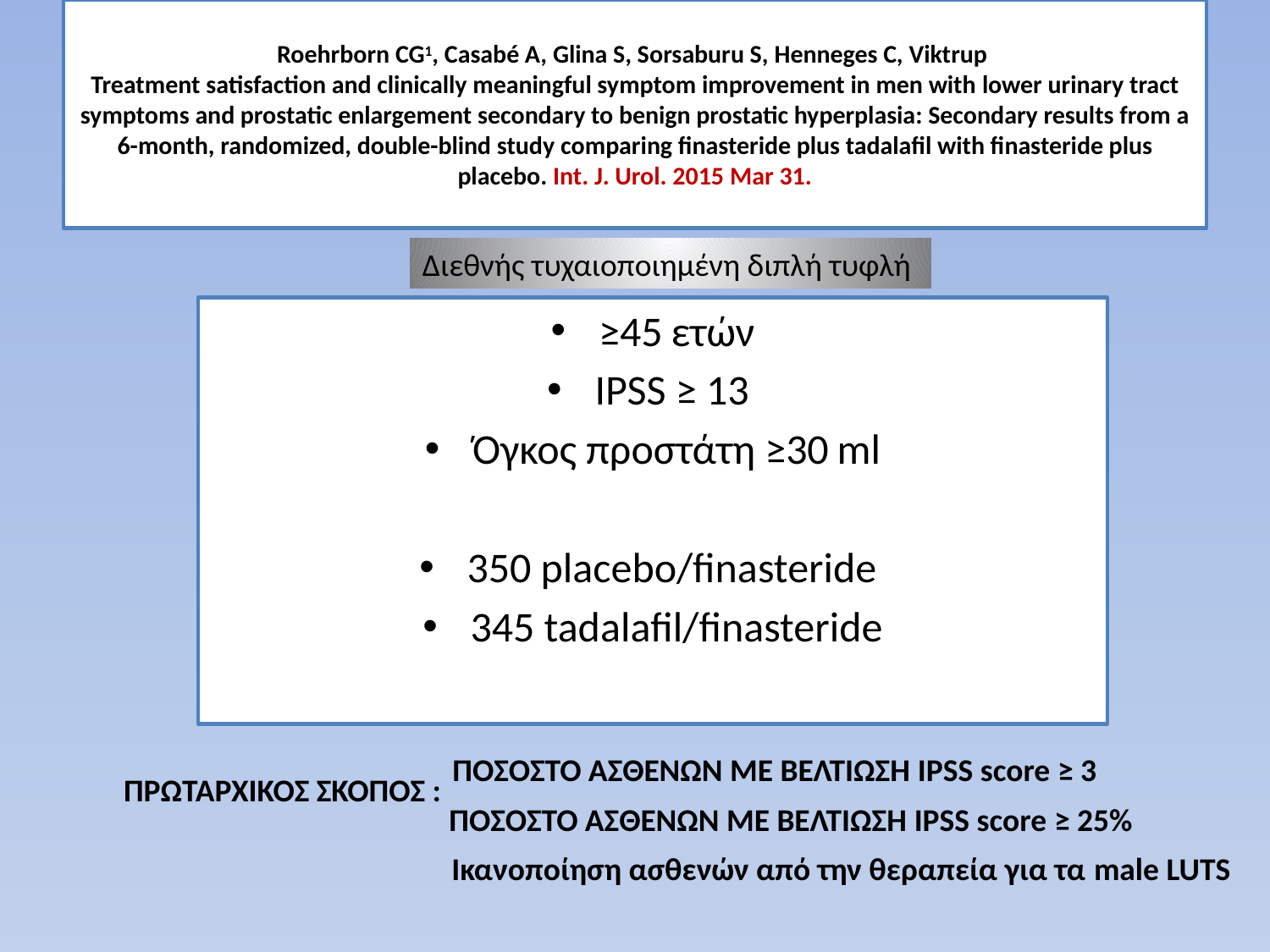

# Roehrborn CG1, Casabé A, Glina S, Sorsaburu S, Henneges C, Viktrup Treatment satisfaction and clinically meaningful symptom improvement in men with lower urinary tract symptoms and prostatic enlargement secondary to benign prostatic hyperplasia: Secondary results from a 6-month, randomized, double-blind study comparing finasteride plus tadalafil with finasteride plus placebo. Int. J. Urol. 2015 Mar 31.
Διεθνής τυχαιοποιημένη διπλή τυφλή
≥45 ετών
IPSS ≥ 13
Όγκος προστάτη ≥30 ml

350 placebo/finasteride
345 tadalafil/finasteride

ΠΟΣΟΣΤΟ ΑΣΘΕΝΩΝ ΜΕ ΒΕΛΤΙΩΣΗ IPSS score ≥ 3
ΠΡΩΤΑΡΧΙΚΟΣ ΣΚΟΠΟΣ :
ΠΟΣΟΣΤΟ ΑΣΘΕΝΩΝ ΜΕ ΒΕΛΤΙΩΣΗ IPSS score ≥ 25%
Ικανοποίηση ασθενών από την θεραπεία για τα male LUTS